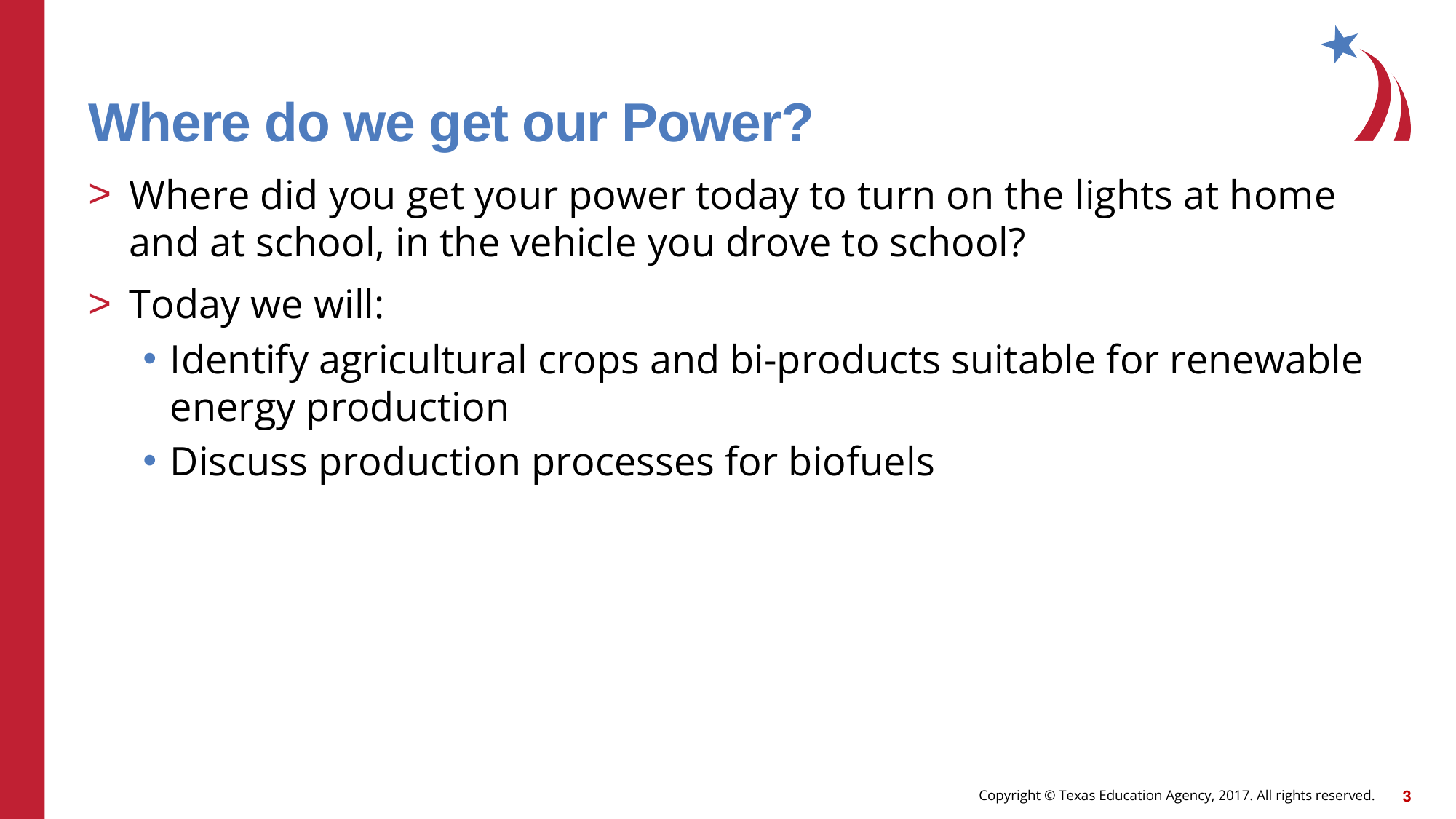

# Where do we get our Power?
Where did you get your power today to turn on the lights at home and at school, in the vehicle you drove to school?
Today we will:
Identify agricultural crops and bi-products suitable for renewable energy production
Discuss production processes for biofuels